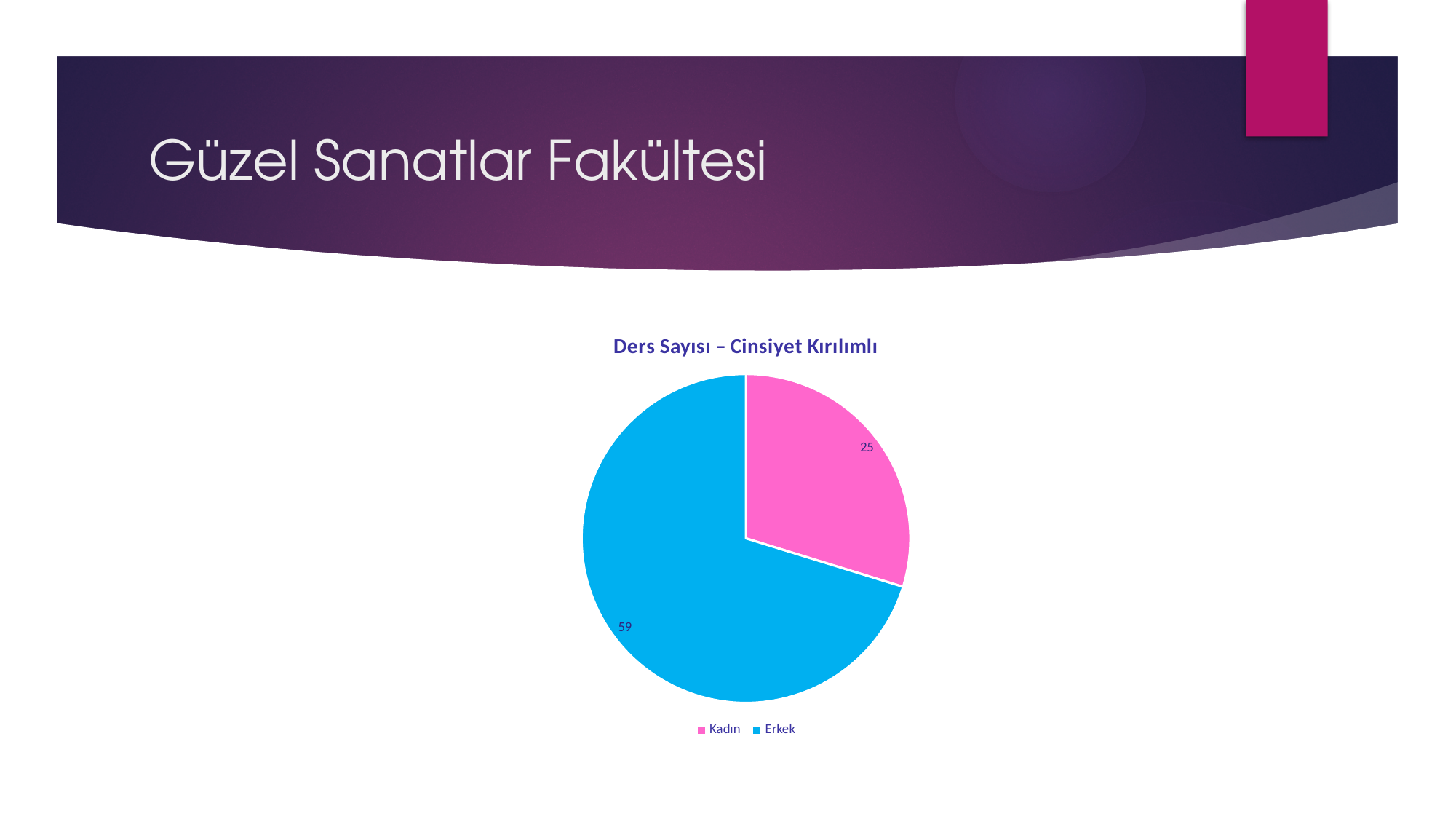

# Güzel Sanatlar Fakültesi

### Chart: Ders Sayısı – Cinsiyet Kırılımlı

| Category | Satışlar |
|---|---|
| Kadın  | 25.0 |
| Erkek | 59.0 |